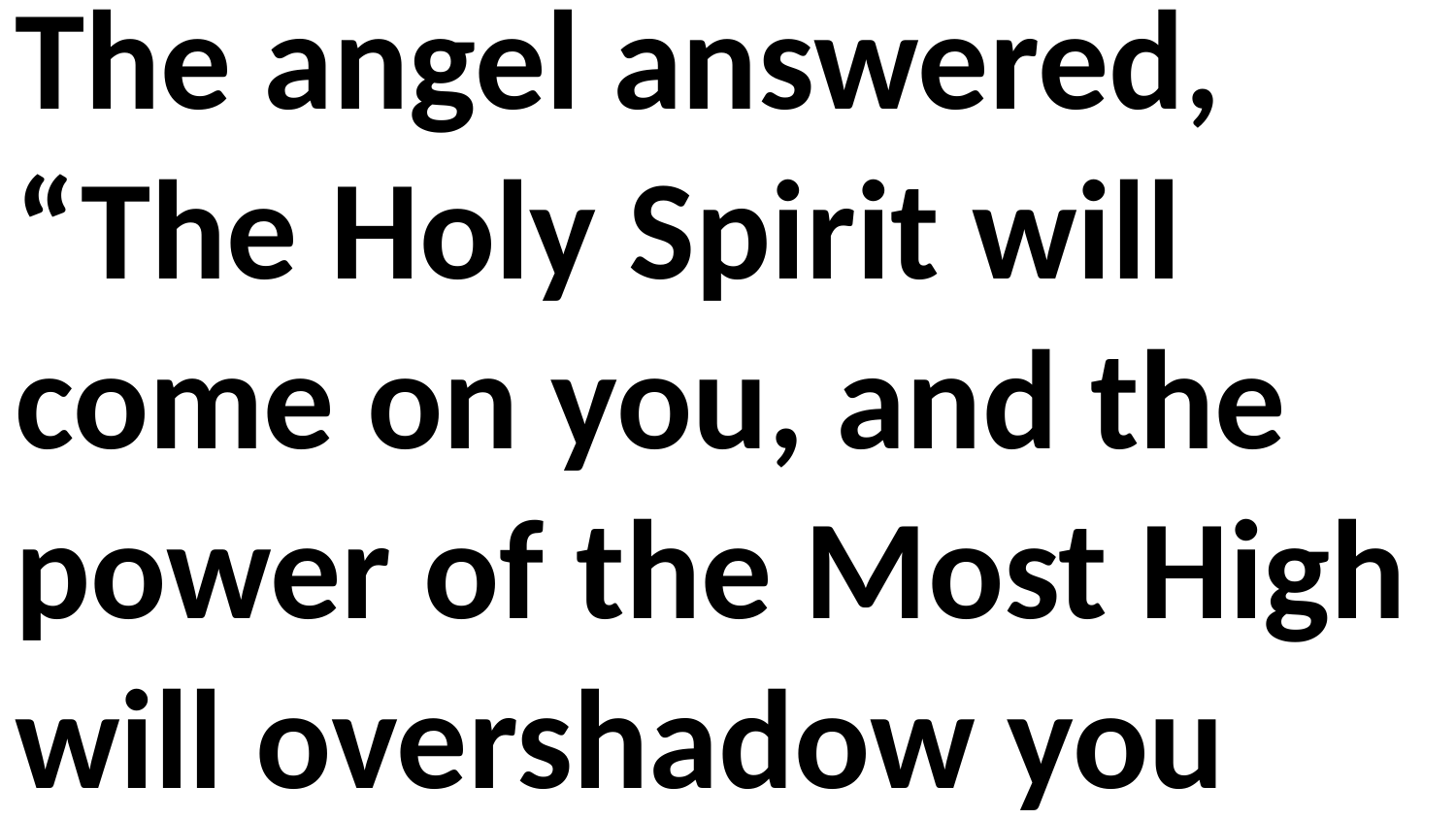

The angel answered, “The Holy Spirit will come on you, and the power of the Most High will overshadow you